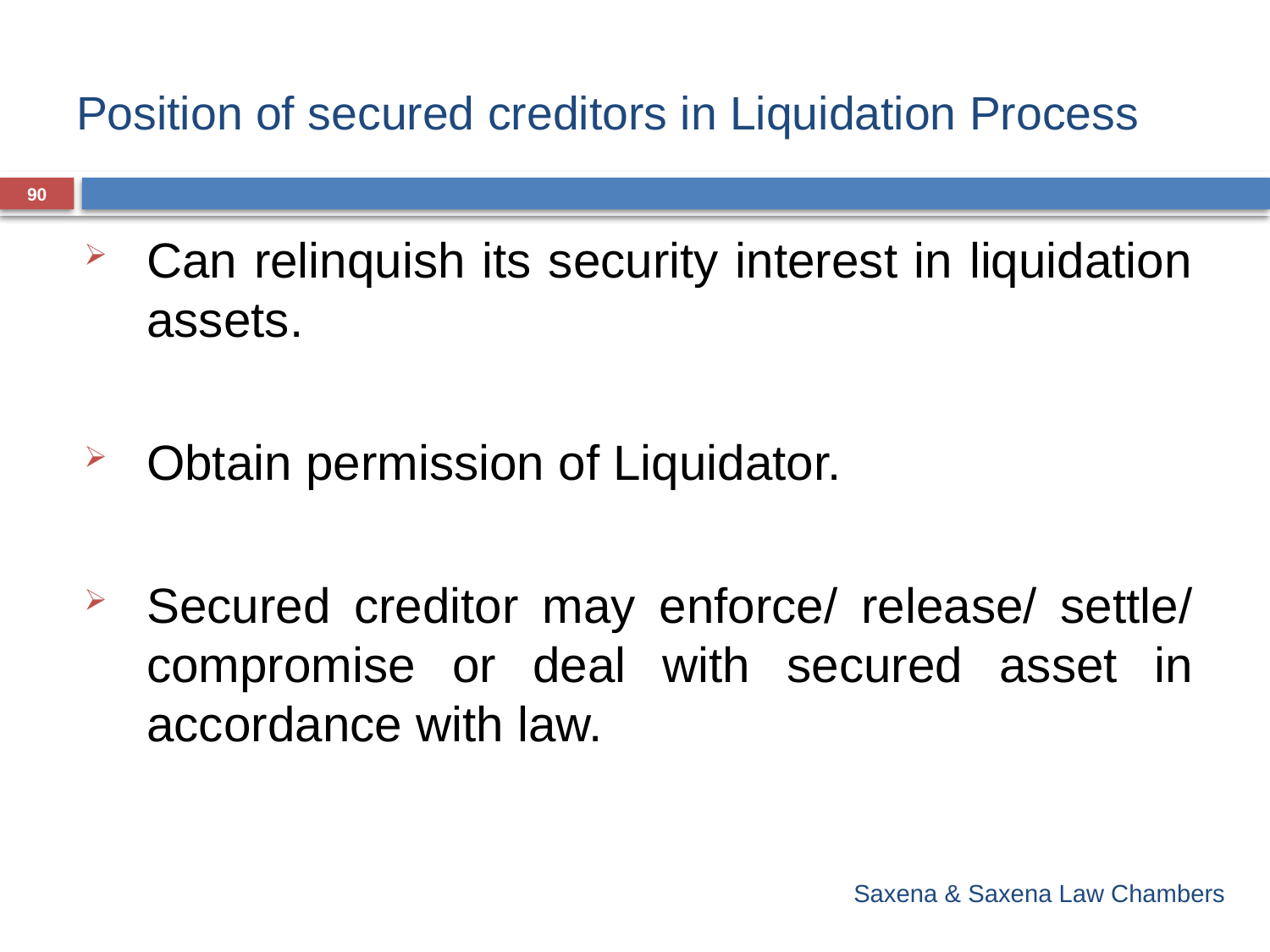

# Position of secured creditors in Liquidation Process
90
Can relinquish its security interest in liquidation assets.

Obtain permission of Liquidator.

Secured creditor may enforce/ release/ settle/ compromise or deal with secured asset in accordance with law.

Saxena & Saxena Law Chambers